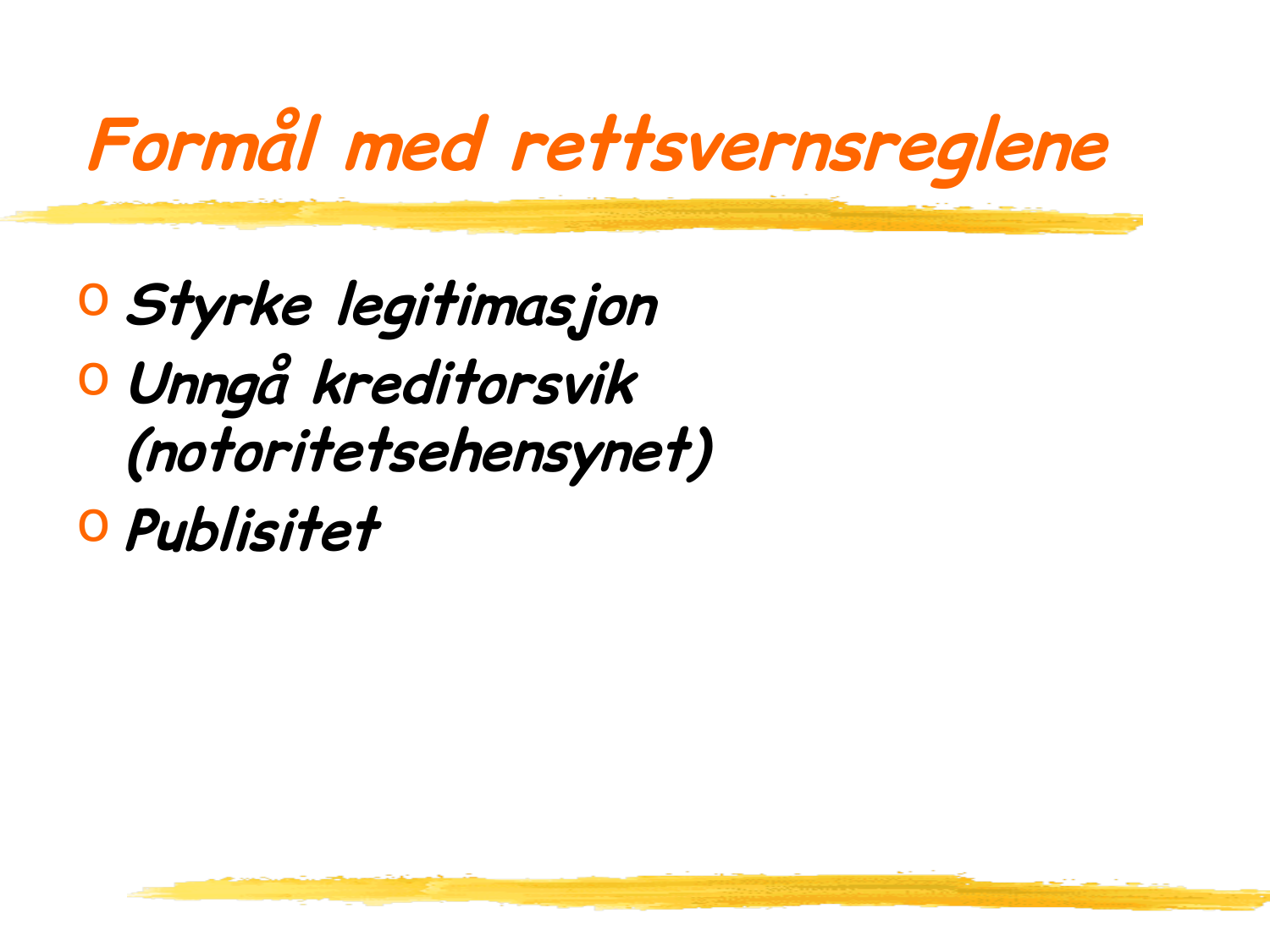

# Formål med rettsvernsreglene
Styrke legitimasjon
Unngå kreditorsvik
(notoritetsehensynet)
Publisitet